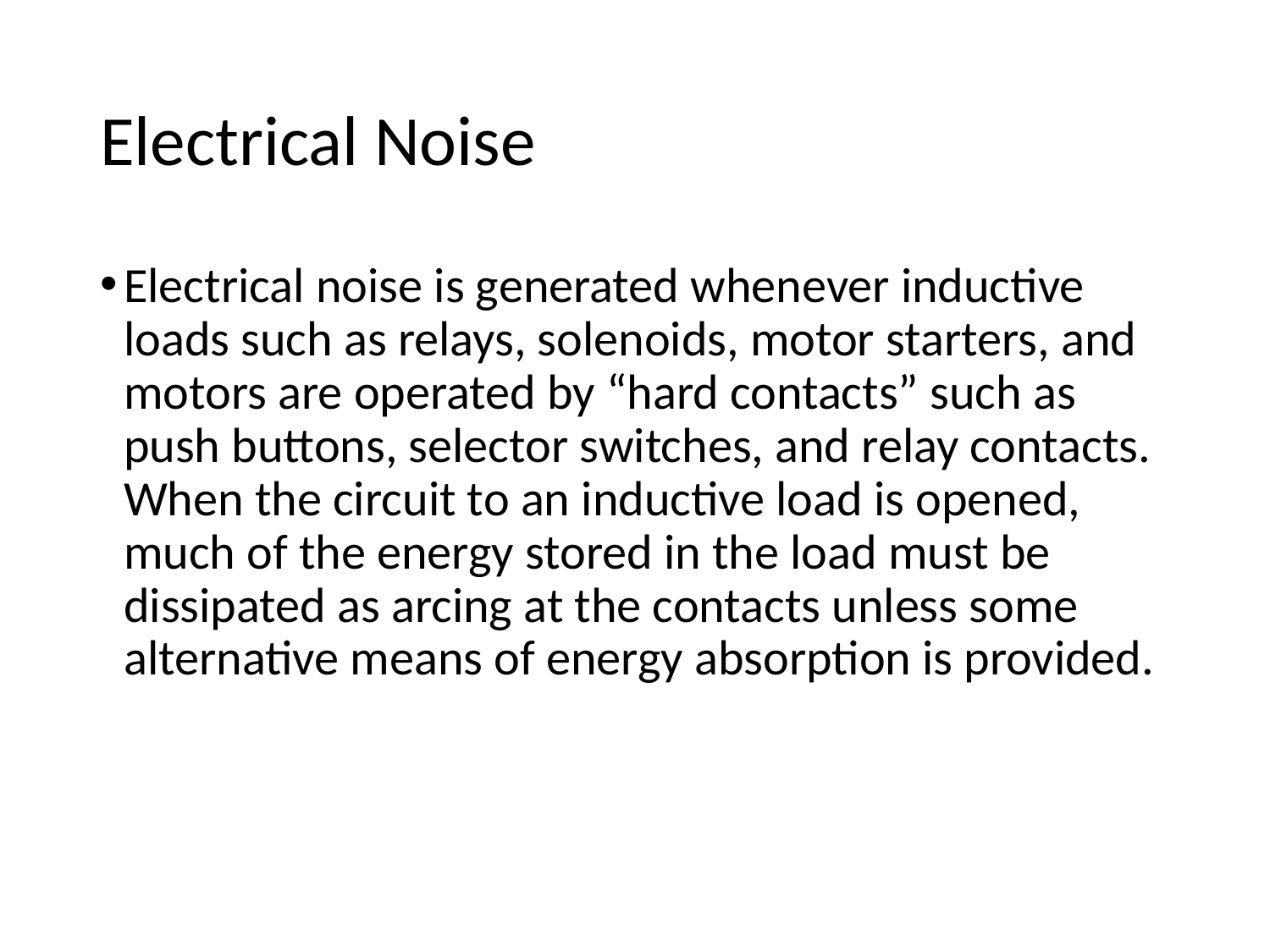

# Electrical Noise
Electrical noise is generated whenever inductive loads such as relays, solenoids, motor starters, and motors are operated by “hard contacts” such as push buttons, selector switches, and relay contacts. When the circuit to an inductive load is opened, much of the energy stored in the load must be dissipated as arcing at the contacts unless some alternative means of energy absorption is provided.